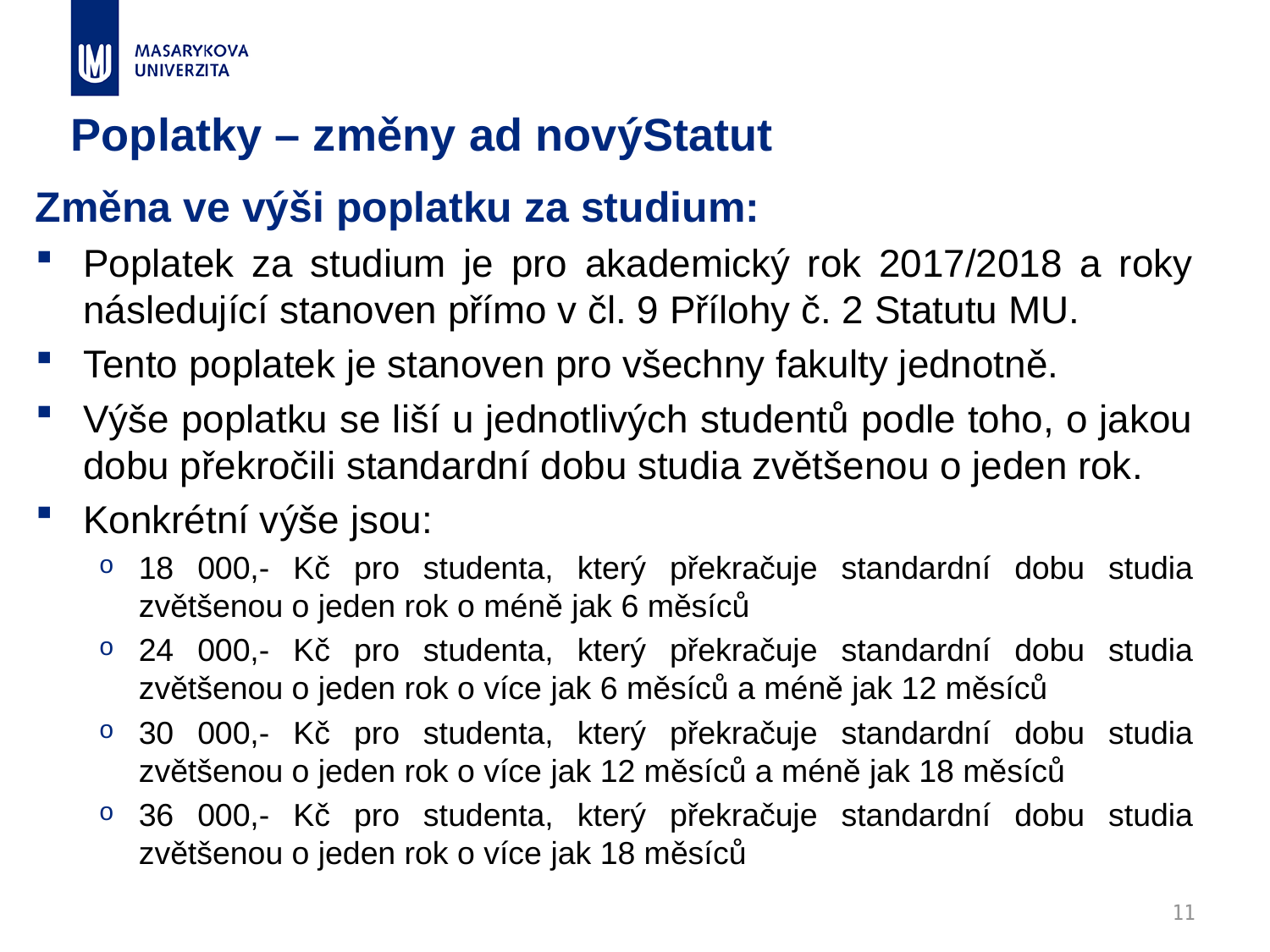

# Poplatky – změny ad novýStatut
Změna ve výši poplatku za studium:
Poplatek za studium je pro akademický rok 2017/2018 a roky následující stanoven přímo v čl. 9 Přílohy č. 2 Statutu MU.
Tento poplatek je stanoven pro všechny fakulty jednotně.
Výše poplatku se liší u jednotlivých studentů podle toho, o jakou dobu překročili standardní dobu studia zvětšenou o jeden rok.
Konkrétní výše jsou:
18 000,- Kč pro studenta, který překračuje standardní dobu studia zvětšenou o jeden rok o méně jak 6 měsíců
24 000,- Kč pro studenta, který překračuje standardní dobu studia zvětšenou o jeden rok o více jak 6 měsíců a méně jak 12 měsíců
30 000,- Kč pro studenta, který překračuje standardní dobu studia zvětšenou o jeden rok o více jak 12 měsíců a méně jak 18 měsíců
36 000,- Kč pro studenta, který překračuje standardní dobu studia zvětšenou o jeden rok o více jak 18 měsíců

11